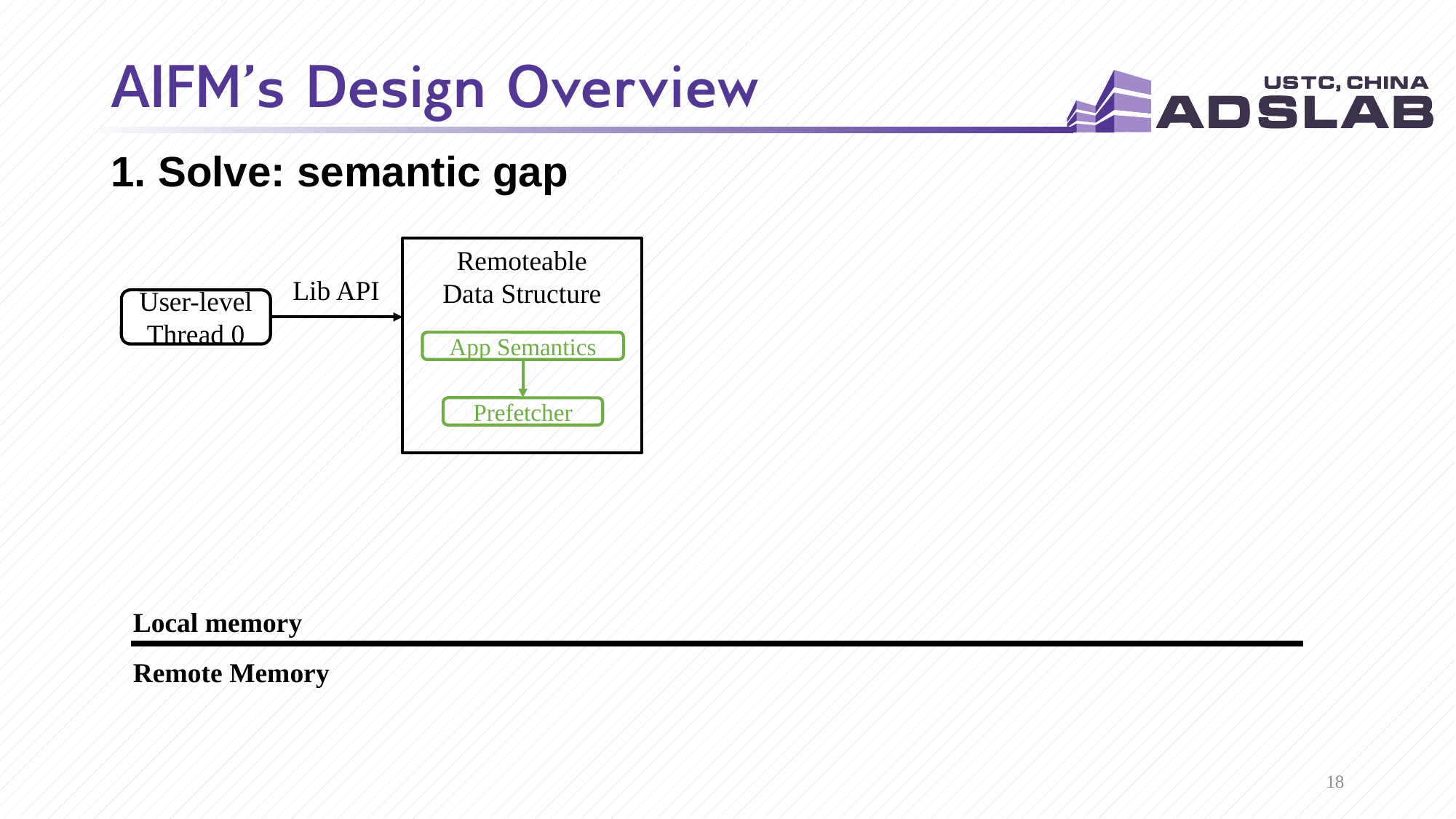

# AIFM’s Design Overview
1. Solve: semantic gap
Remoteable
Data Structure
Lib API
User-level
Thread 0
App Semantics
Prefetcher
Local memory
Remote Memory